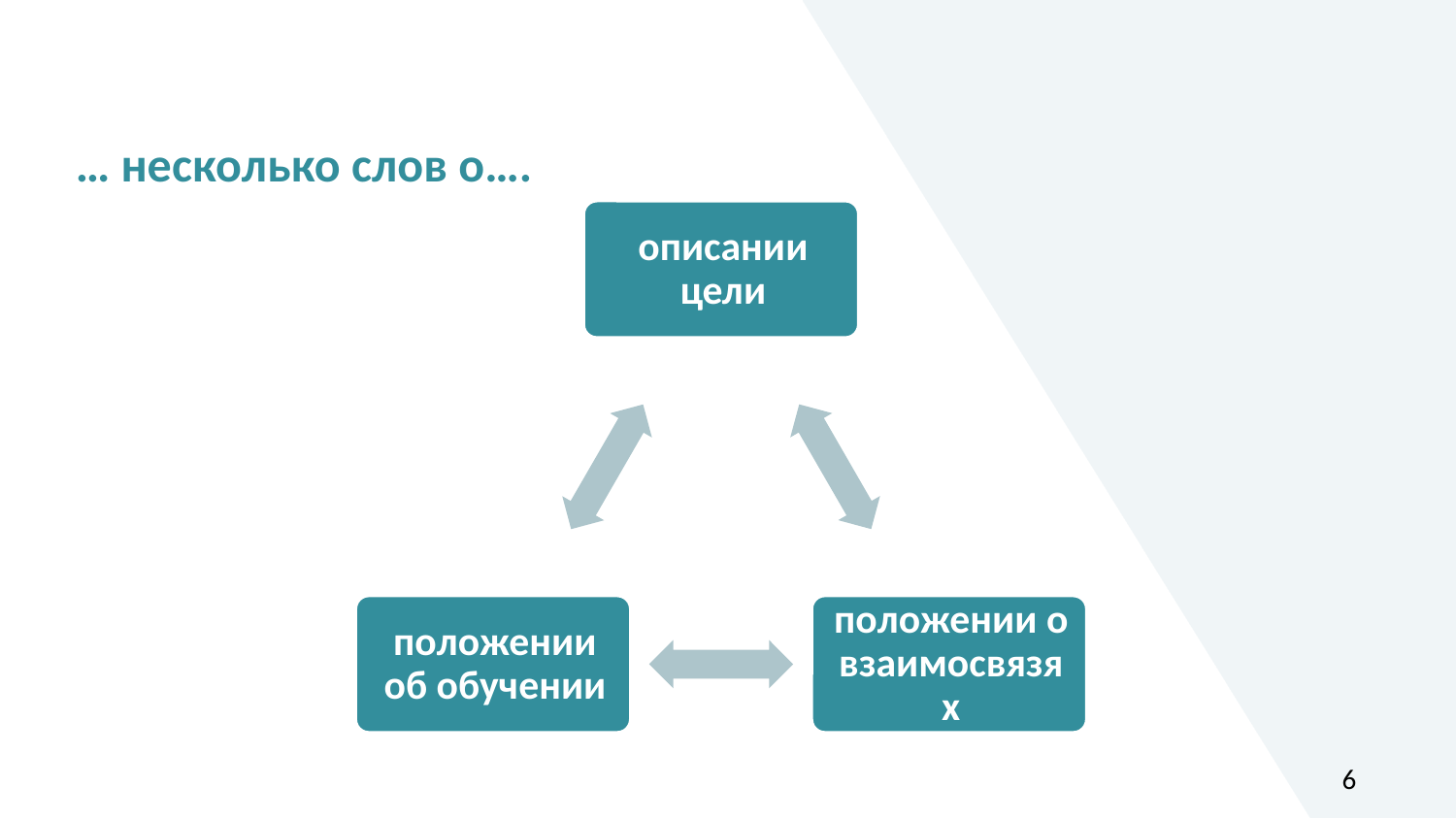

# … несколько слов о….
описании цели

положении о взаимосвязях

положении об обучении

6